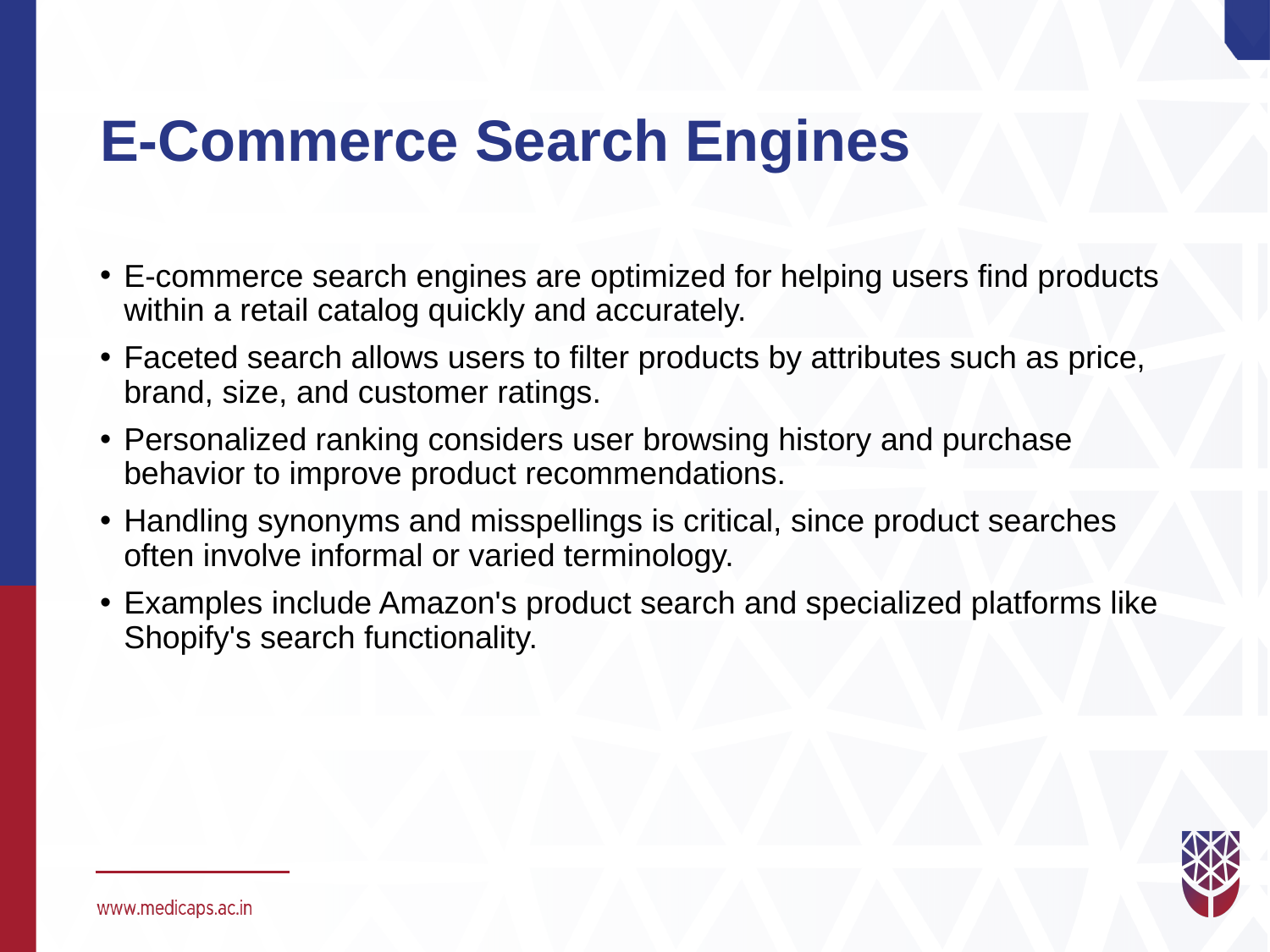

# E-Commerce Search Engines
E-commerce search engines are optimized for helping users find products within a retail catalog quickly and accurately.
Faceted search allows users to filter products by attributes such as price, brand, size, and customer ratings.
Personalized ranking considers user browsing history and purchase behavior to improve product recommendations.
Handling synonyms and misspellings is critical, since product searches often involve informal or varied terminology.
Examples include Amazon's product search and specialized platforms like Shopify's search functionality.